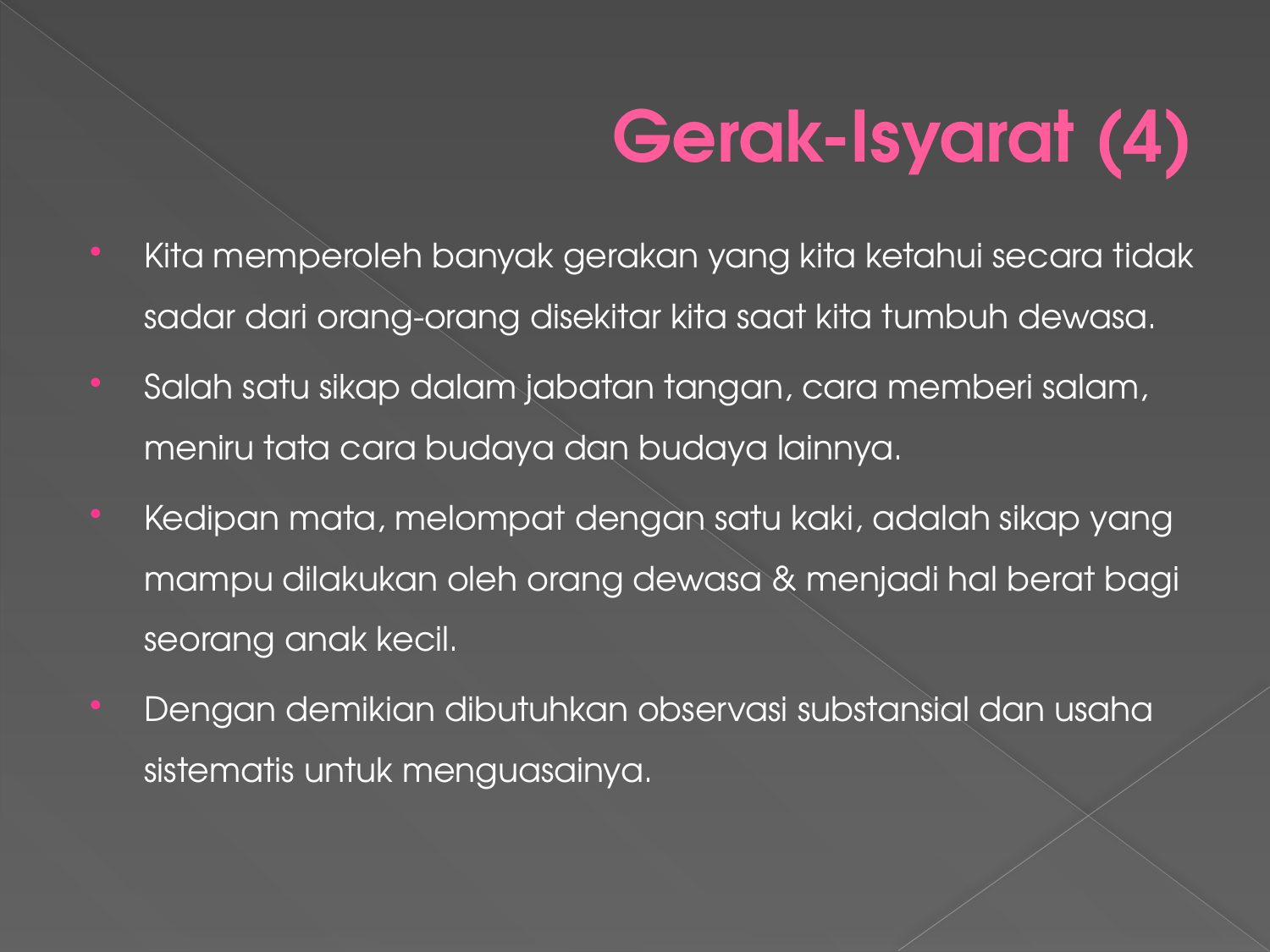

# Gerak-Isyarat (4)
Kita memperoleh banyak gerakan yang kita ketahui secara tidak sadar dari orang-orang disekitar kita saat kita tumbuh dewasa.
Salah satu sikap dalam jabatan tangan, cara memberi salam, meniru tata cara budaya dan budaya lainnya.
Kedipan mata, melompat dengan satu kaki, adalah sikap yang mampu dilakukan oleh orang dewasa & menjadi hal berat bagi seorang anak kecil.
Dengan demikian dibutuhkan observasi substansial dan usaha sistematis untuk menguasainya.